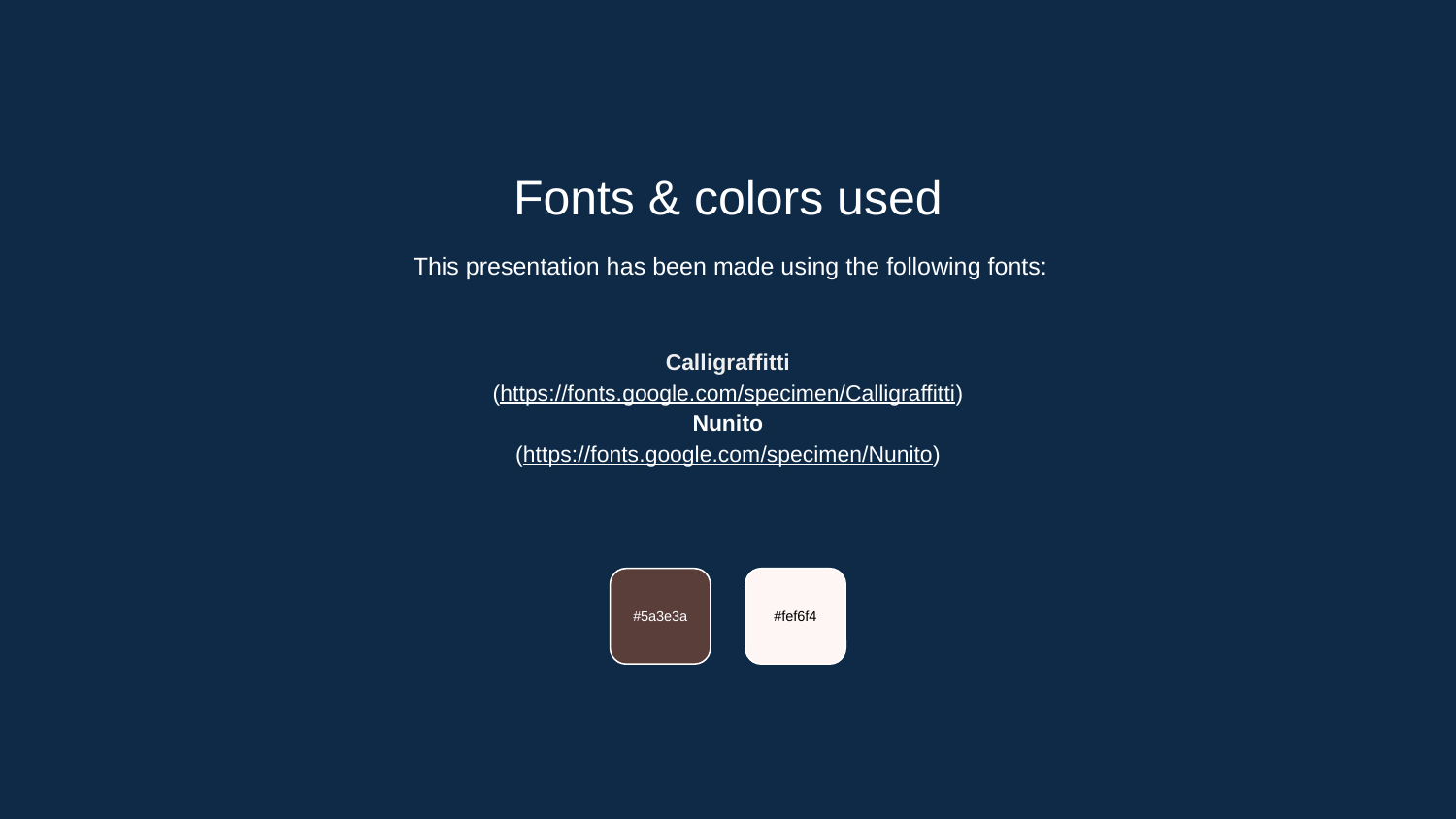

Fonts & colors used
This presentation has been made using the following fonts:

Calligraffitti
(https://fonts.google.com/specimen/Calligraffitti)
Nunito
(https://fonts.google.com/specimen/Nunito)

#5a3e3a

#fef6f4